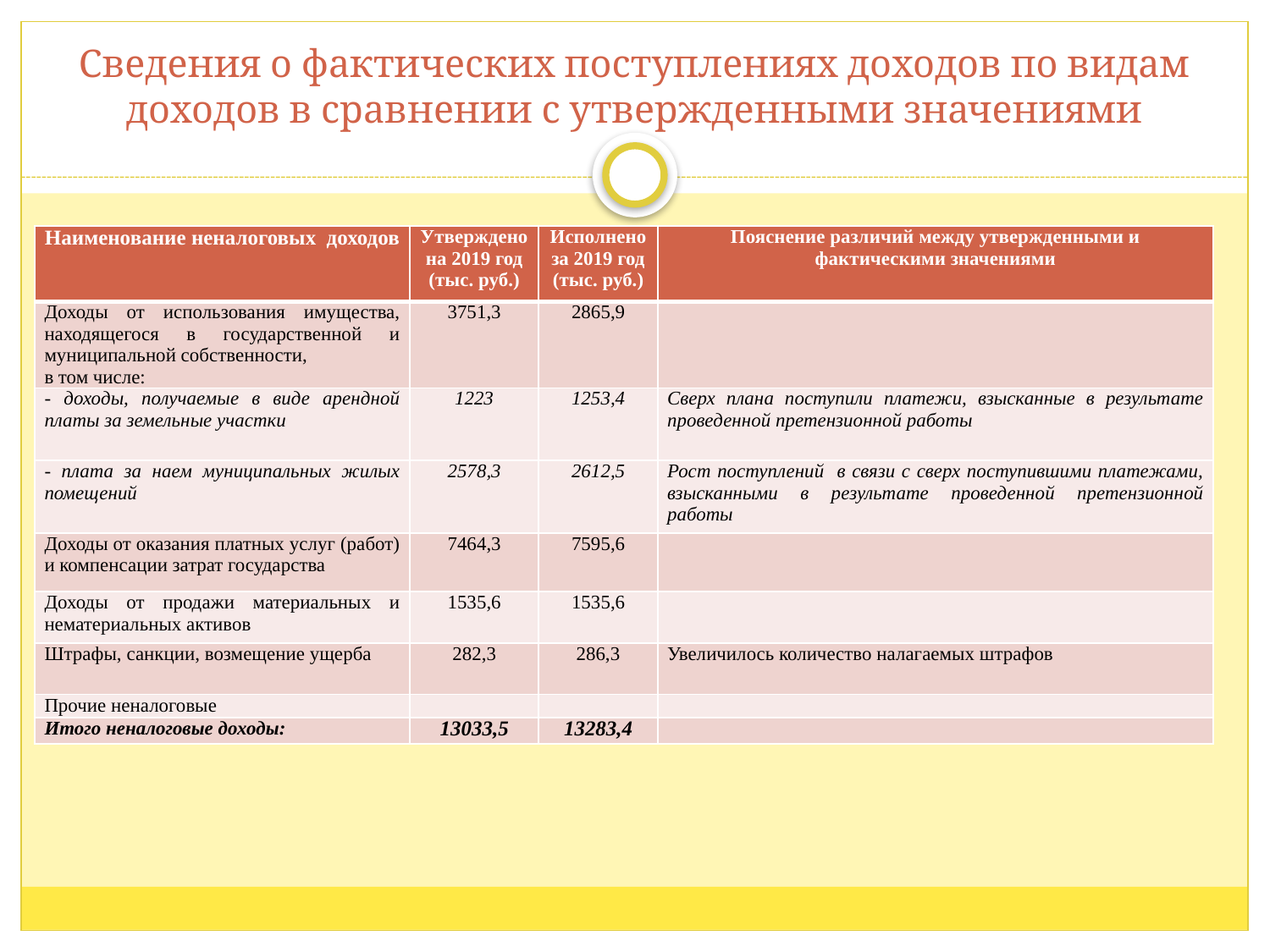

# Сведения о фактических поступлениях доходов по видам доходов в сравнении с утвержденными значениями
| Наименование неналоговых доходов | Утверждено на 2019 год (тыс. руб.) | Исполнено за 2019 год (тыс. руб.) | Пояснение различий между утвержденными и фактическими значениями |
| --- | --- | --- | --- |
| Доходы от использования имущества, находящегося в государственной и муниципальной собственности, в том числе: | 3751,3 | 2865,9 |  |
| - доходы, получаемые в виде арендной платы за земельные участки | 1223 | 1253,4 | Сверх плана поступили платежи, взысканные в результате проведенной претензионной работы |
| - плата за наем муниципальных жилых помещений | 2578,3 | 2612,5 | Рост поступлений в связи с сверх поступившими платежами, взысканными в результате проведенной претензионной работы |
| Доходы от оказания платных услуг (работ) и компенсации затрат государства | 7464,3 | 7595,6 |  |
| Доходы от продажи материальных и нематериальных активов | 1535,6 | 1535,6 |  |
| Штрафы, санкции, возмещение ущерба | 282,3 | 286,3 | Увеличилось количество налагаемых штрафов |
| Прочие неналоговые |  |  |  |
| Итого неналоговые доходы: | 13033,5 | 13283,4 |  |